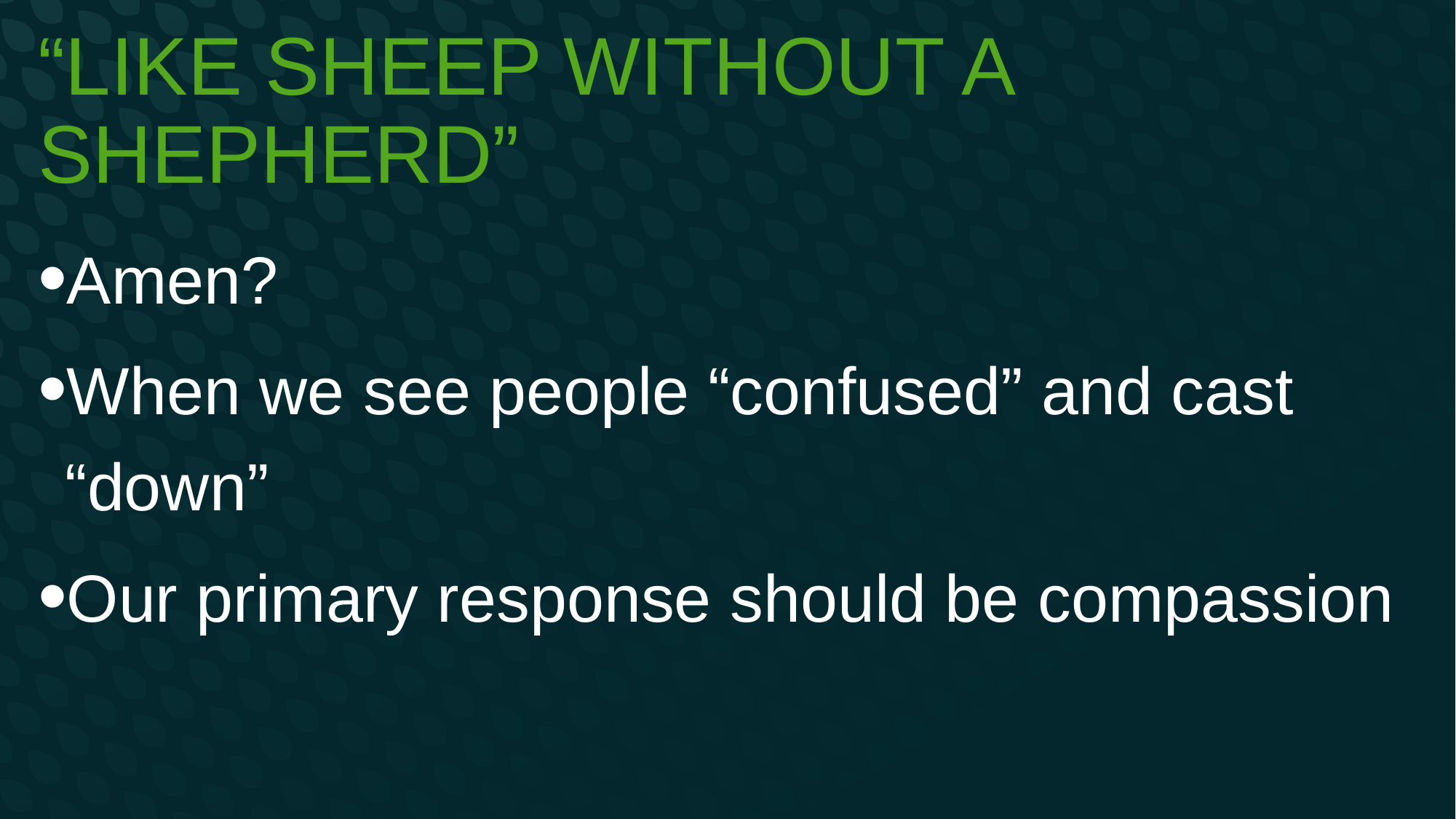

# “Like Sheep without a shepherd”
Amen?
When we see people “confused” and cast “down”
Our primary response should be compassion